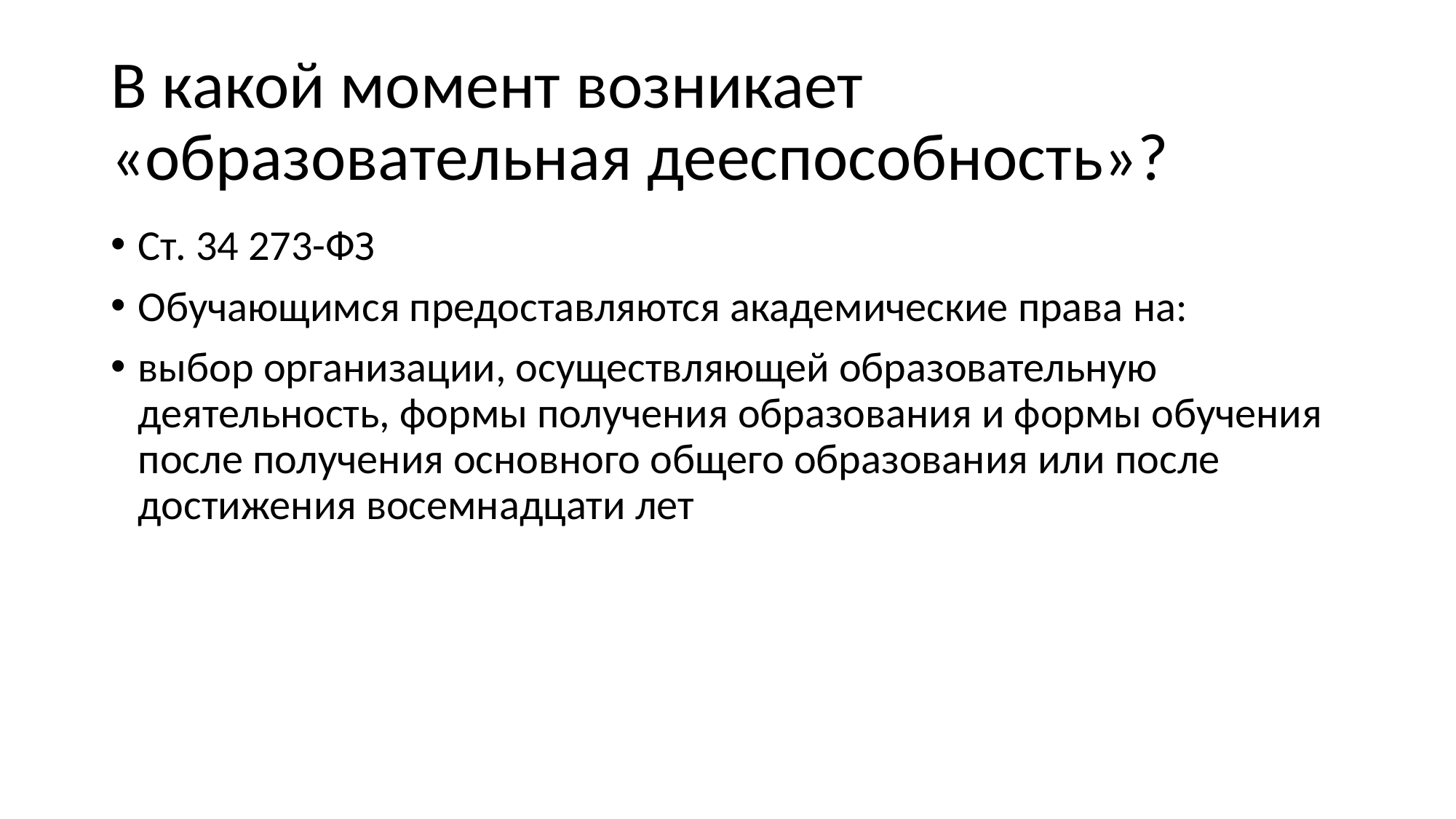

# В какой момент возникает «образовательная дееспособность»?
Ст. 34 273-ФЗ
Обучающимся предоставляются академические права на:
выбор организации, осуществляющей образовательную деятельность, формы получения образования и формы обучения после получения основного общего образования или после достижения восемнадцати лет